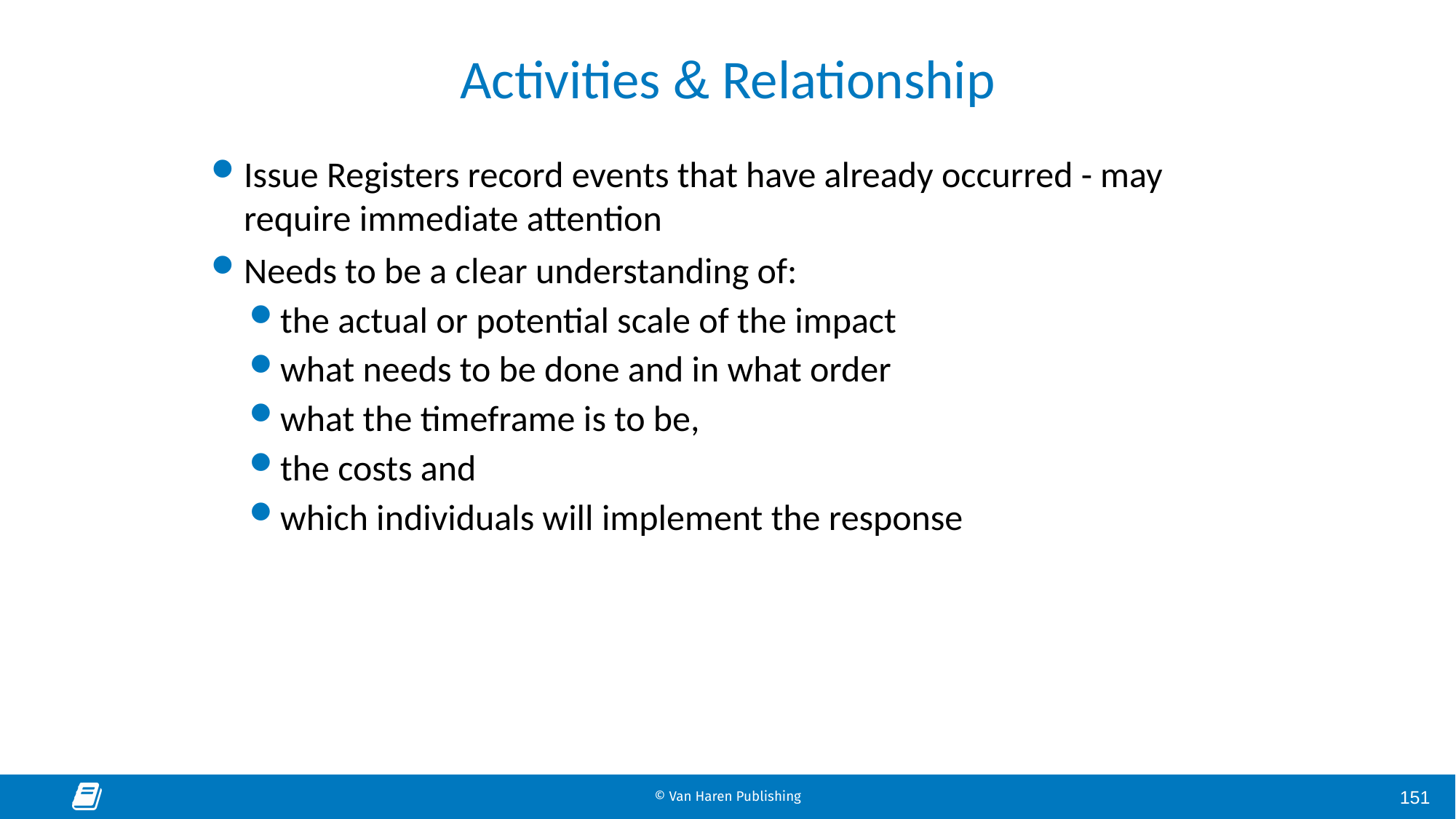

# Activities & Relationship
Issue Registers record events that have already occurred - may require immediate attention
Needs to be a clear understanding of:
the actual or potential scale of the impact
what needs to be done and in what order
what the timeframe is to be,
the costs and
which individuals will implement the response